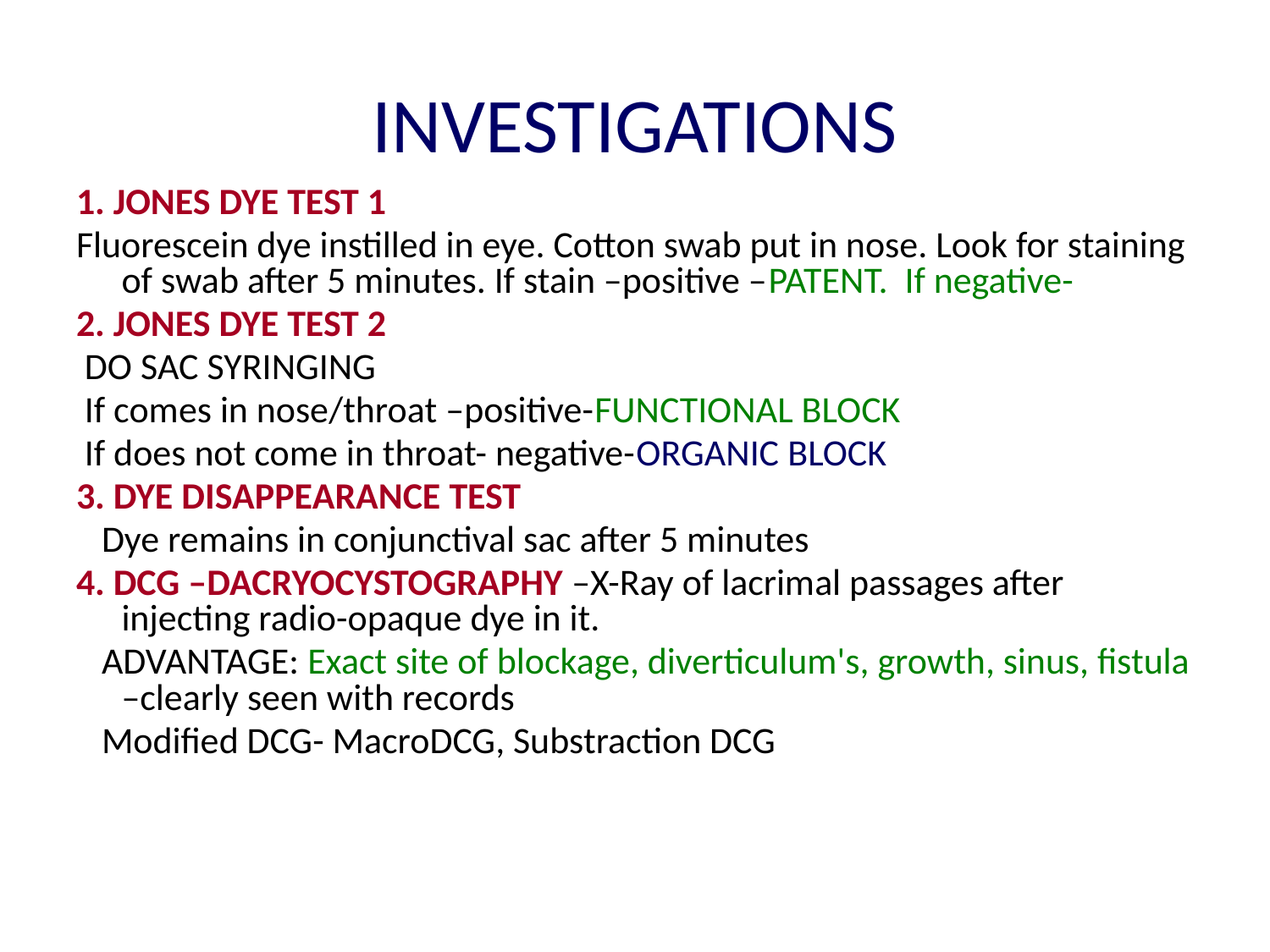

# INVESTIGATIONS
1. JONES DYE TEST 1
Fluorescein dye instilled in eye. Cotton swab put in nose. Look for staining of swab after 5 minutes. If stain –positive –PATENT.  If negative-
2. JONES DYE TEST 2
 DO SAC SYRINGING
 If comes in nose/throat –positive-FUNCTIONAL BLOCK
 If does not come in throat- negative-ORGANIC BLOCK
3. DYE DISAPPEARANCE TEST
   Dye remains in conjunctival sac after 5 minutes
4. DCG –DACRYOCYSTOGRAPHY –X-Ray of lacrimal passages after injecting radio-opaque dye in it.
   ADVANTAGE: Exact site of blockage, diverticulum's, growth, sinus, fistula –clearly seen with records
   Modified DCG- MacroDCG, Substraction DCG